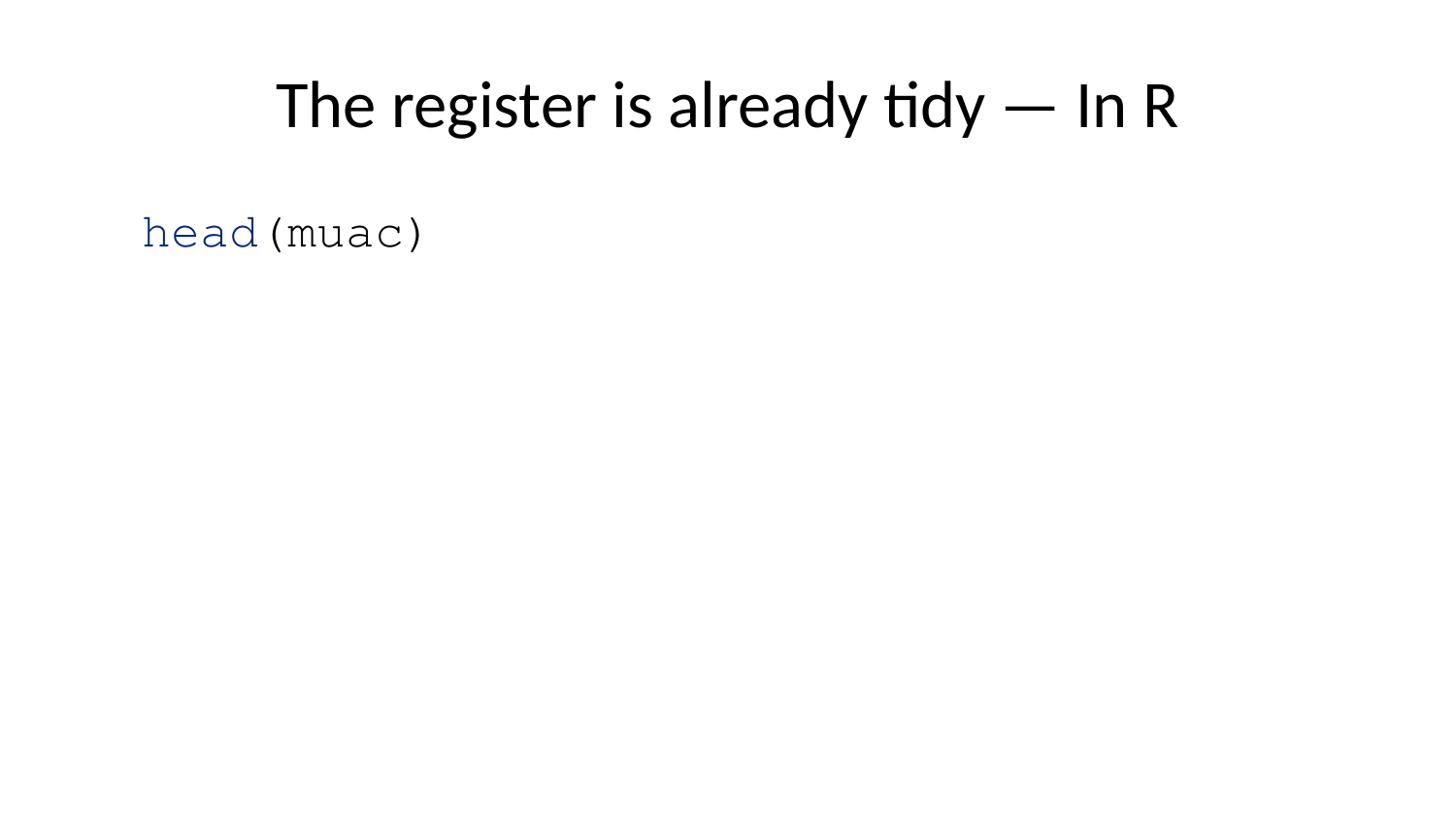

# The register is already tidy — In R
head(muac)